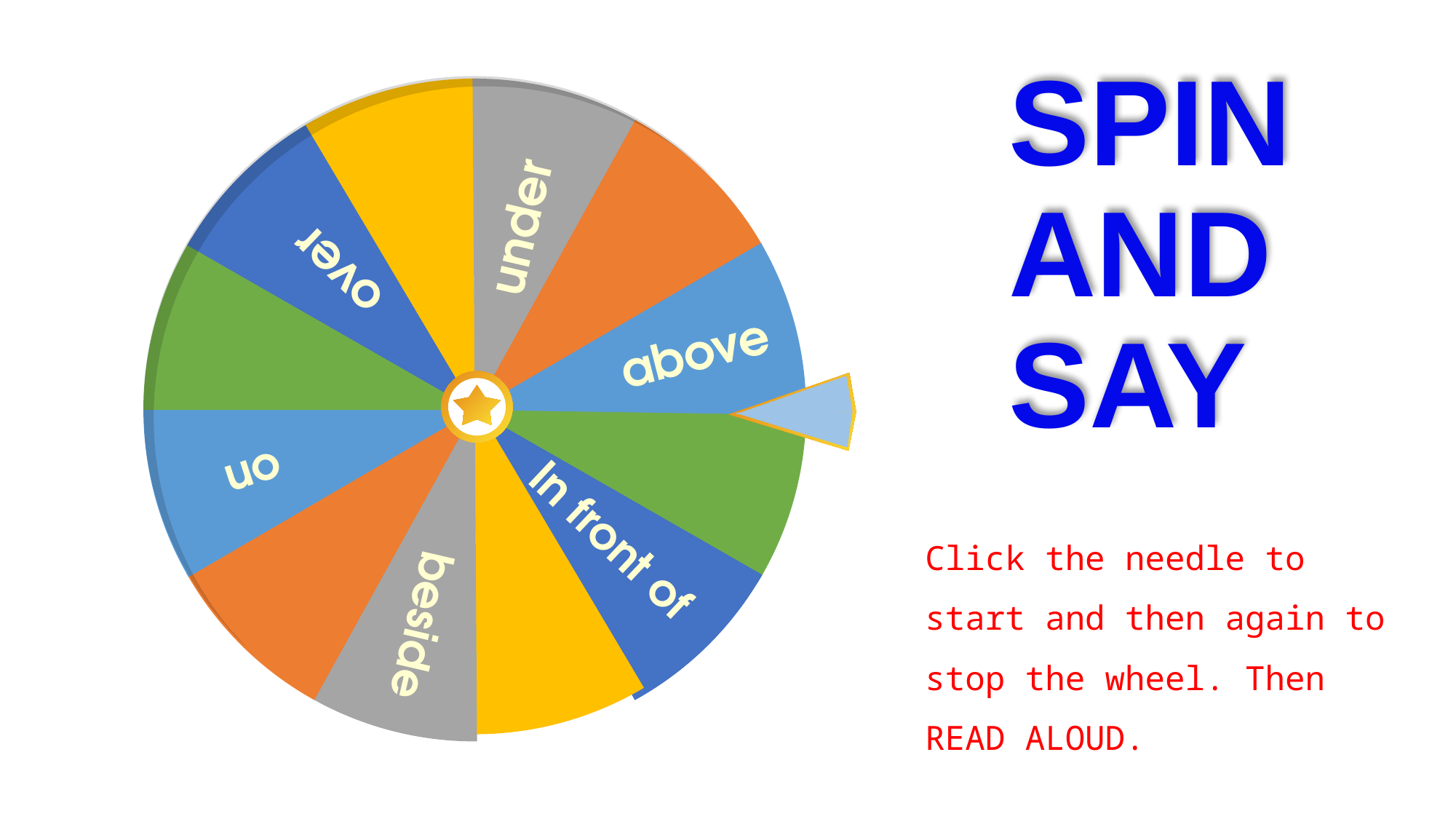

SPIN AND SAY

under

over
above
on

In front of
beside

Click the needle to start and then again to stop the wheel. Then READ ALOUD.